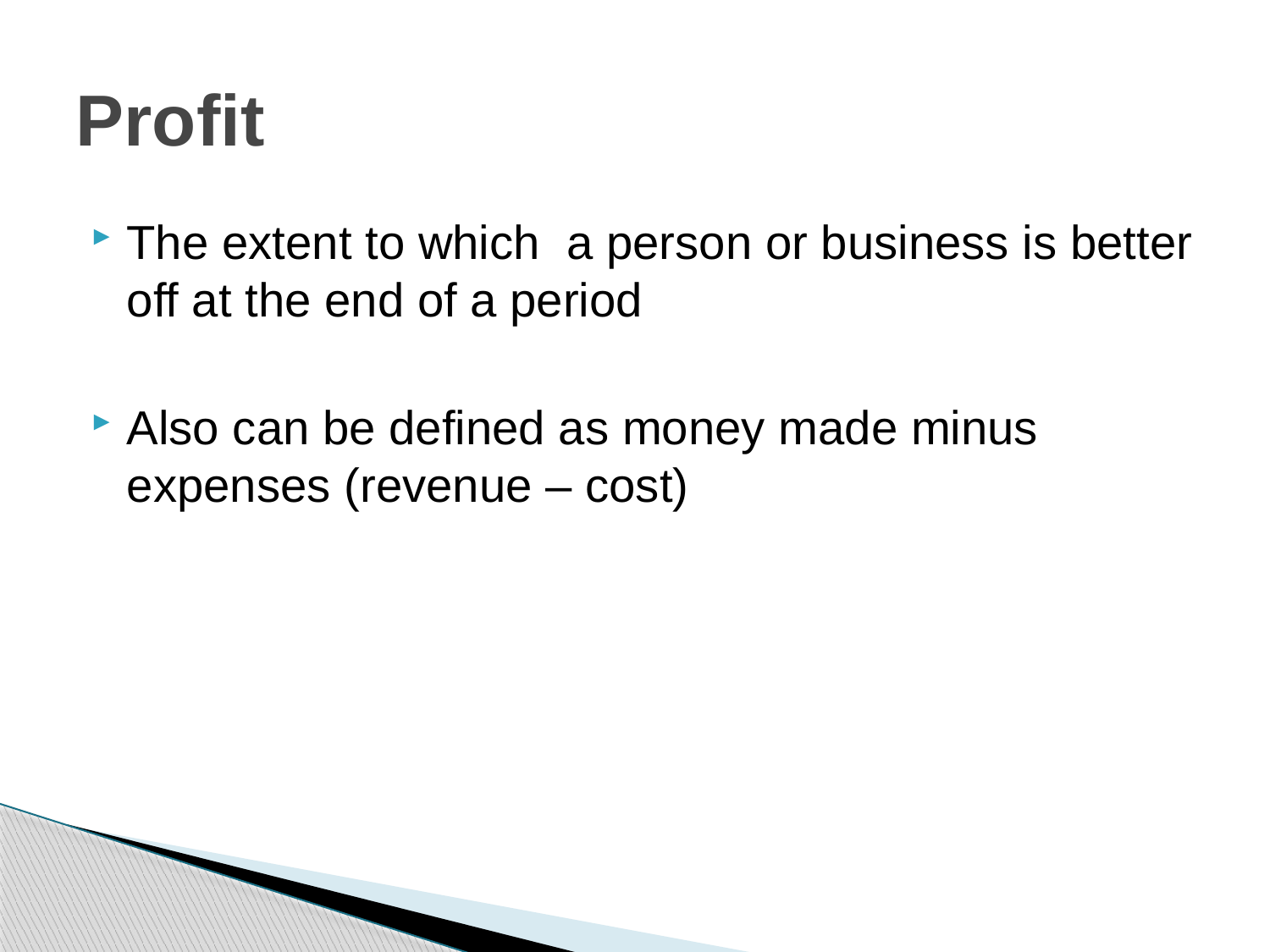

# Profit
The extent to which  a person or business is better off at the end of a period

Also can be defined as money made minus expenses (revenue – cost)